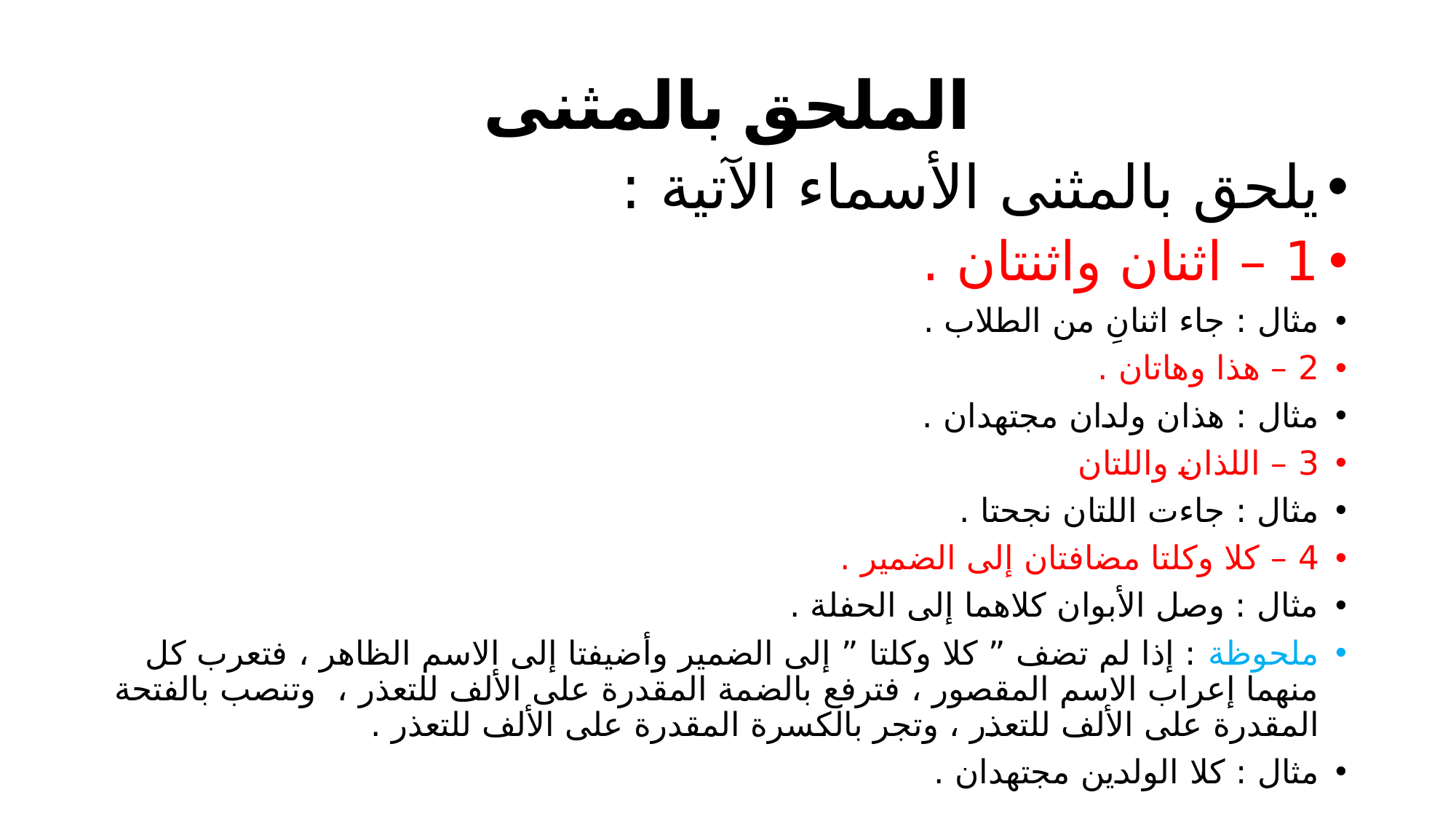

# الملحق بالمثنى
يلحق بالمثنى الأسماء الآتية :
1 – اثنان واثنتان .
مثال : جاء اثنانِ من الطلاب .
2 – هذا وهاتان .
مثال : هذان ولدان مجتهدان .
3 – اللذان واللتان
مثال : جاءت اللتان نجحتا .
4 – كلا وكلتا مضافتان إلى الضمير .
مثال : وصل الأبوان كلاهما إلى الحفلة .
ملحوظة : إذا لم تضف ” كلا وكلتا ” إلى الضمير وأضيفتا إلى الاسم الظاهر ، فتعرب كل منهما إعراب الاسم المقصور ، فترفع بالضمة المقدرة على الألف للتعذر ،  وتنصب بالفتحة المقدرة على الألف للتعذر ، وتجر بالكسرة المقدرة على الألف للتعذر .
مثال : كلا الولدين مجتهدان .